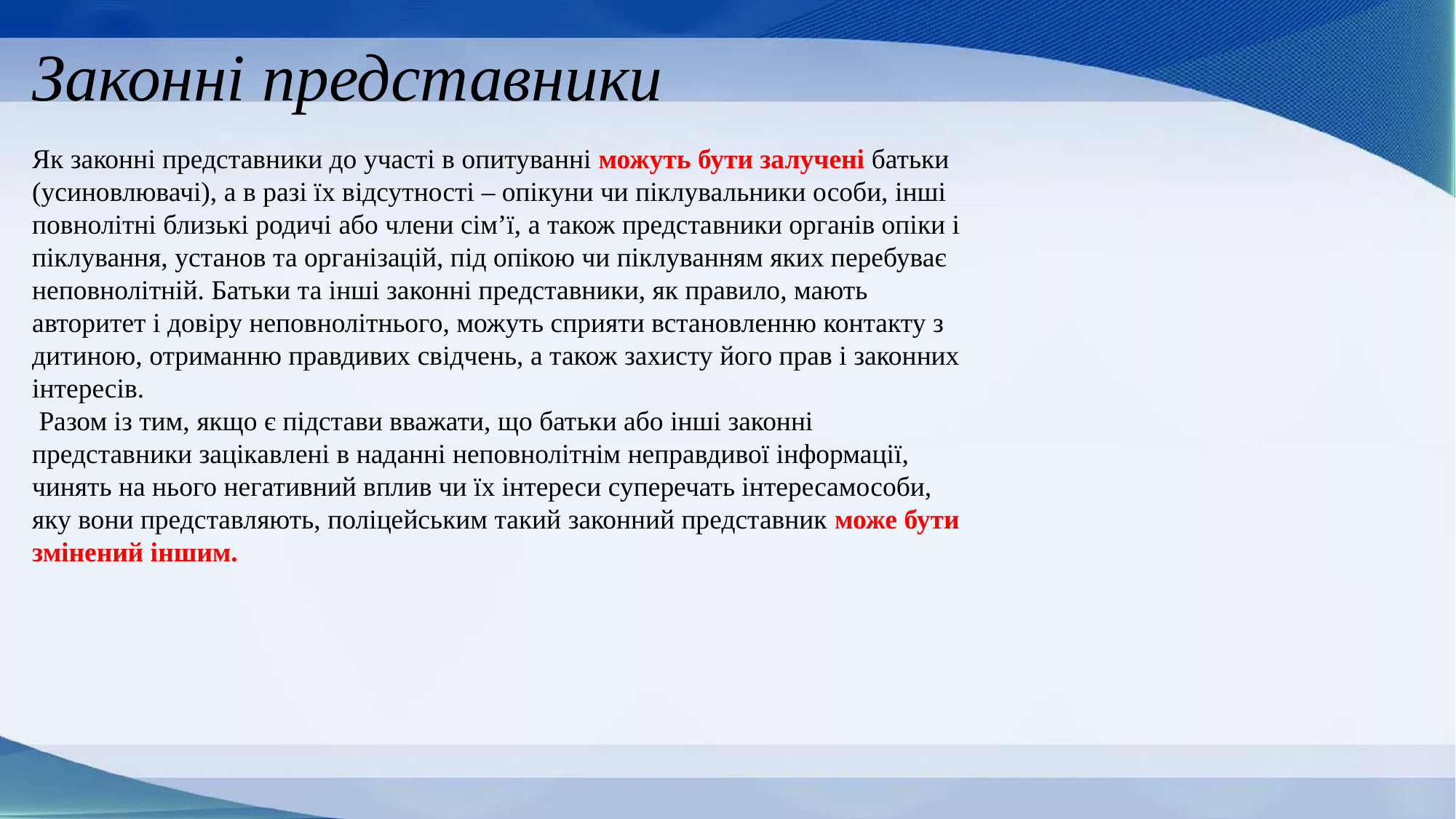

# Законні представники
Як законні представники до участі в опитуванні можуть бути залучені батьки (усиновлювачі), а в разі їх відсутності – опікуни чи піклувальники особи, інші повнолітні близькі родичі або члени сім’ї, а також представники органів опіки і піклування, установ та організацій, під опікою чи піклуванням яких перебуває неповнолітній. Батьки та інші законні представники, як правило, мають авторитет і довіру неповнолітнього, можуть сприяти встановленню контакту з дитиною, отриманню правдивих свідчень, а також захисту його прав і законних інтересів.
 Разом із тим, якщо є підстави вважати, що батьки або інші законні представники зацікавлені в наданні неповнолітнім неправдивої інформації, чинять на нього негативний вплив чи їх інтереси суперечать інтересамособи, яку вони представляють, поліцейським такий законний представник може бути змінений іншим.